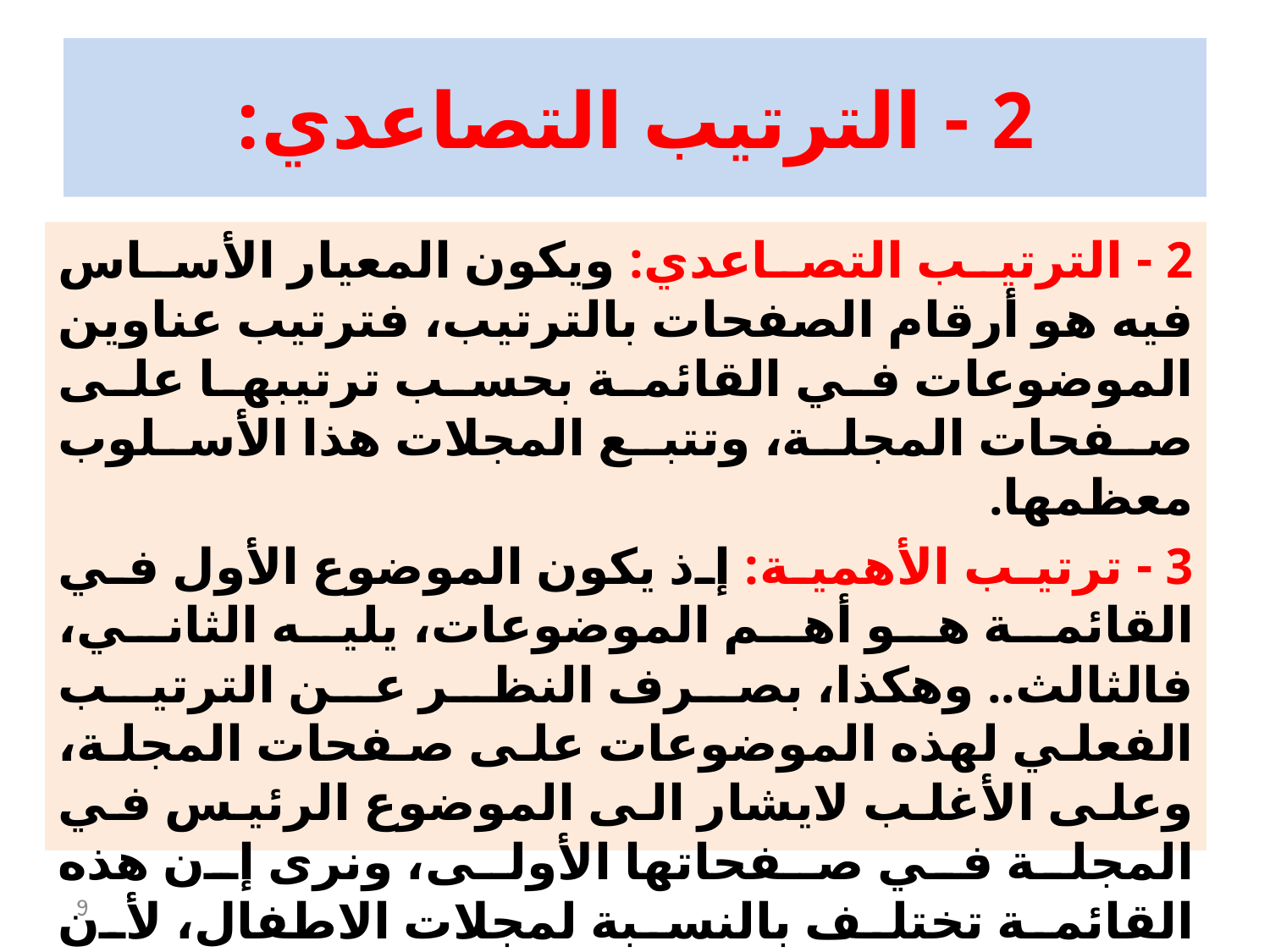

# 2 - الترتيب التصاعدي:
2 - الترتيب التصاعدي: ويكون المعيار الأساس فيه هو أرقام الصفحات بالترتيب، فترتيب عناوين الموضوعات في القائمة بحسب ترتيبها على صفحات المجلة، وتتبع المجلات هذا الأسلوب معظمها.
3 - ترتيب الأهمية: إذ يكون الموضوع الأول في القائمة هو أهم الموضوعات، يليه الثاني، فالثالث.. وهكذا، بصرف النظر عن الترتيب الفعلي لهذه الموضوعات على صفحات المجلة، وعلى الأغلب لايشار الى الموضوع الرئيس في المجلة في صفحاتها الأولى، ونرى إن هذه القائمة تختلف بالنسبة لمجلات الاطفال، لأن المصمم يقوم بتوزيع العناصر التصميمية وترتيبها بشكل خاص، مع مراعاة الألوان والفضاءات بين كل عنوان وآخر، مع إستخدام الرسوم أكثر من الصور.

9